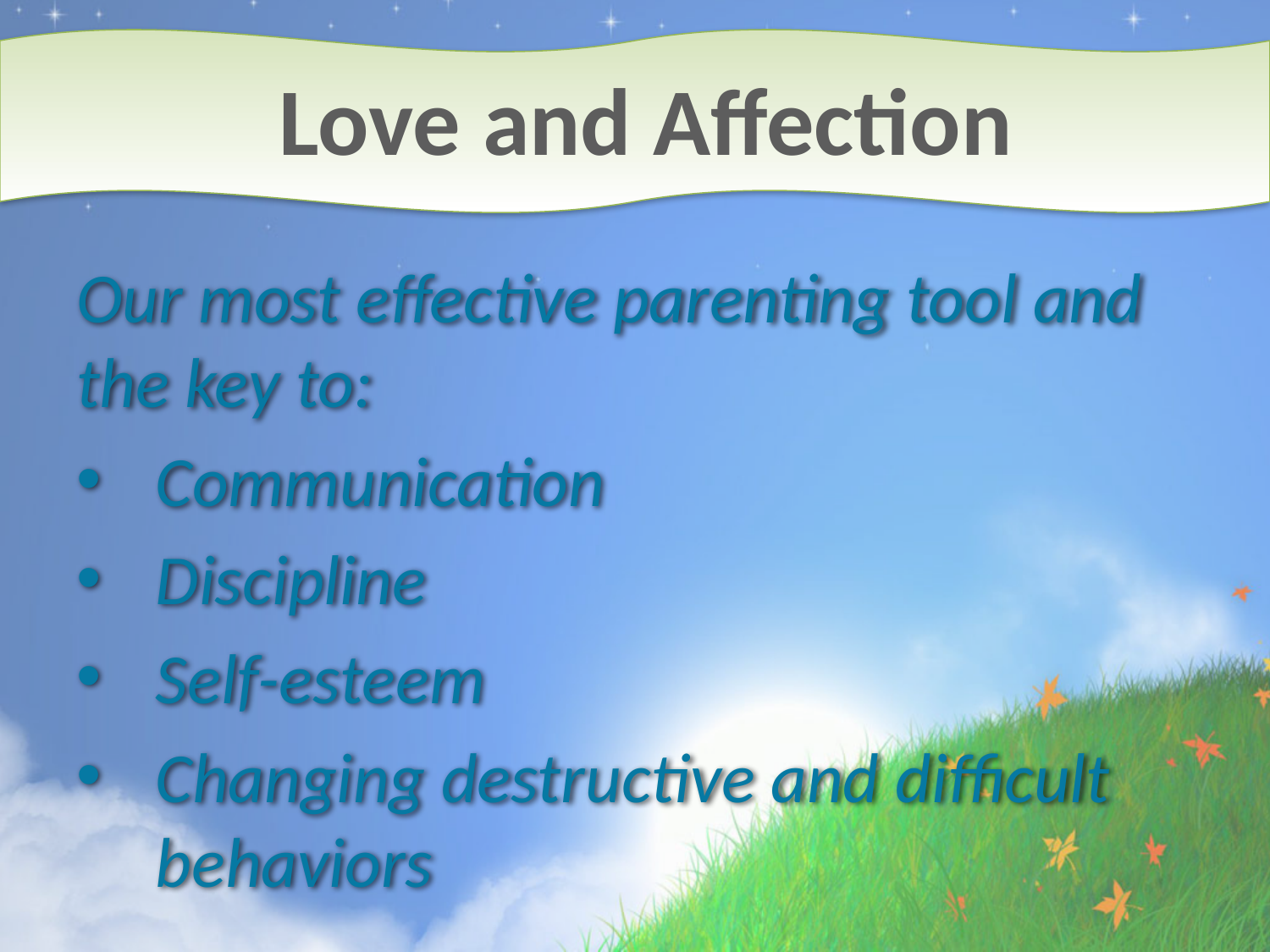

# Love and Affection
Our most effective parenting tool and the key to:
Communication
Discipline
Self-esteem
Changing destructive and difficult behaviors